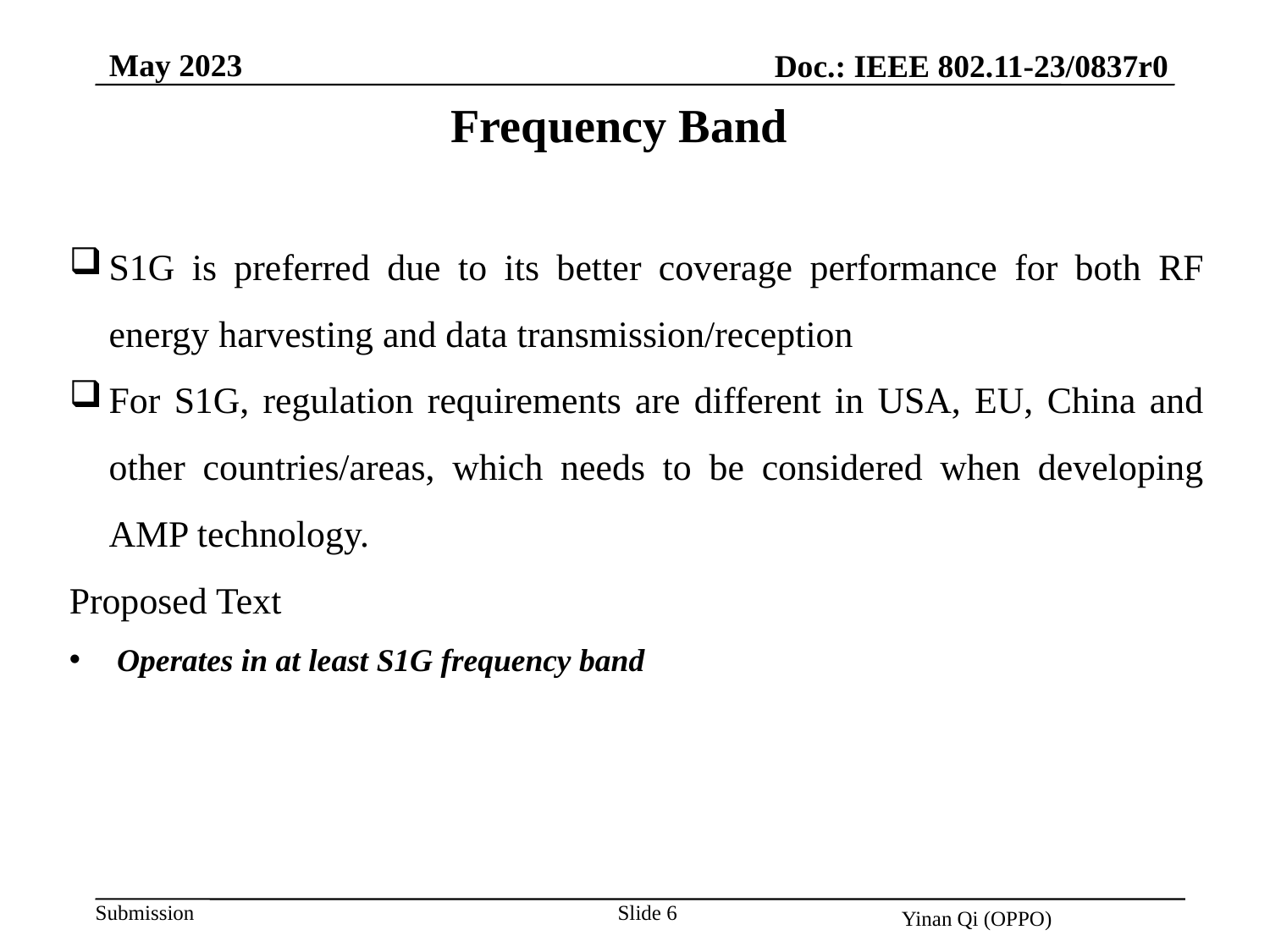

May 2023
Doc.: IEEE 802.11-23/0837r0
Frequency Band
S1G is preferred due to its better coverage performance for both RF energy harvesting and data transmission/reception
For S1G, regulation requirements are different in USA, EU, China and other countries/areas, which needs to be considered when developing AMP technology.
Proposed Text
Operates in at least S1G frequency band

Slide 6
Yinan Qi (OPPO)